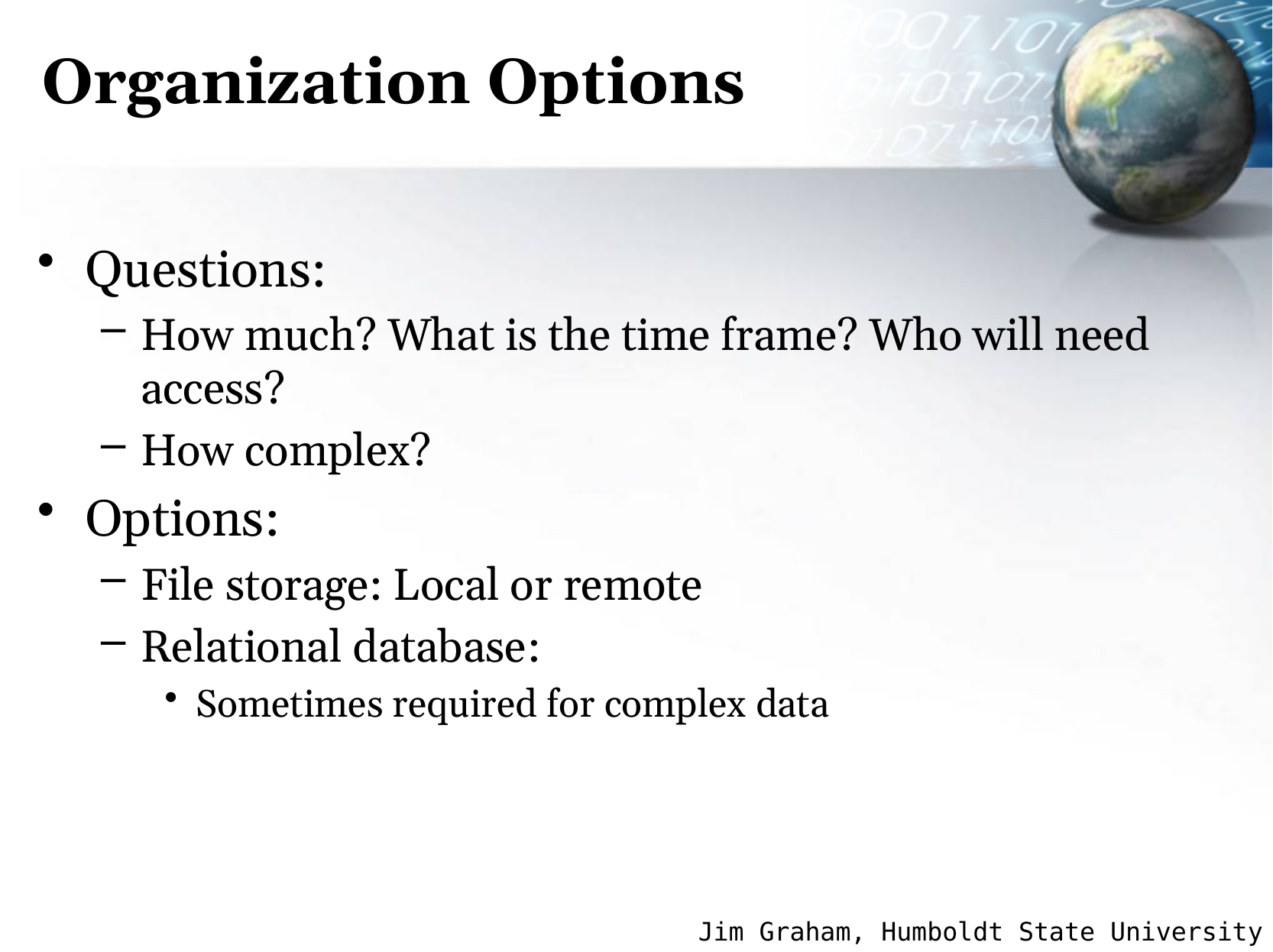

# Organization Options
Questions:
How much? What is the time frame? Who will need access?
How complex?
Options:
File storage: Local or remote
Relational database:
Sometimes required for complex data